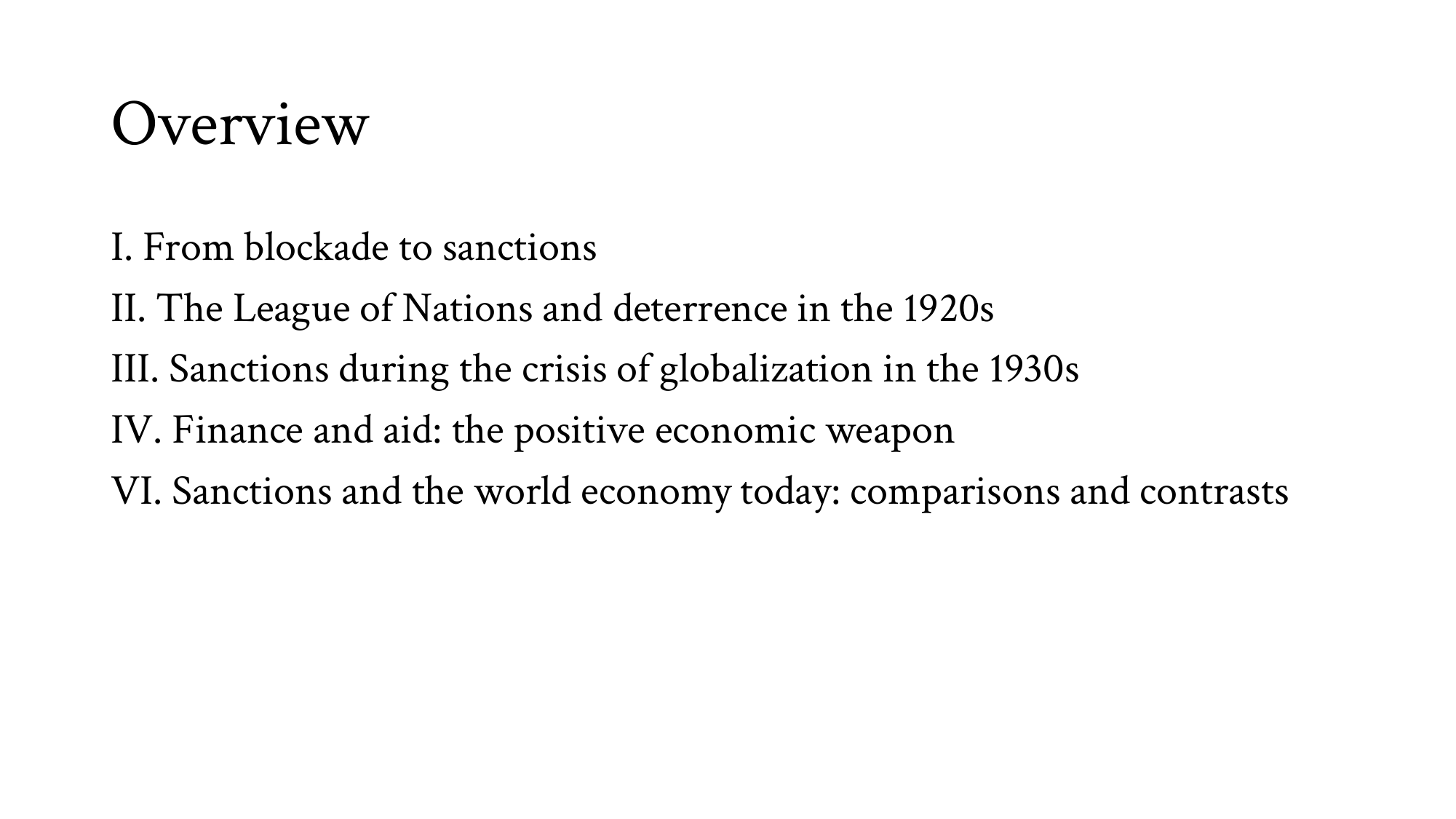

# Overview
I. From blockade to sanctions
II. The League of Nations and deterrence in the 1920s
III. Sanctions during the crisis of globalization in the 1930s
IV. Finance and aid: the positive economic weapon
VI. Sanctions and the world economy today: comparisons and contrasts